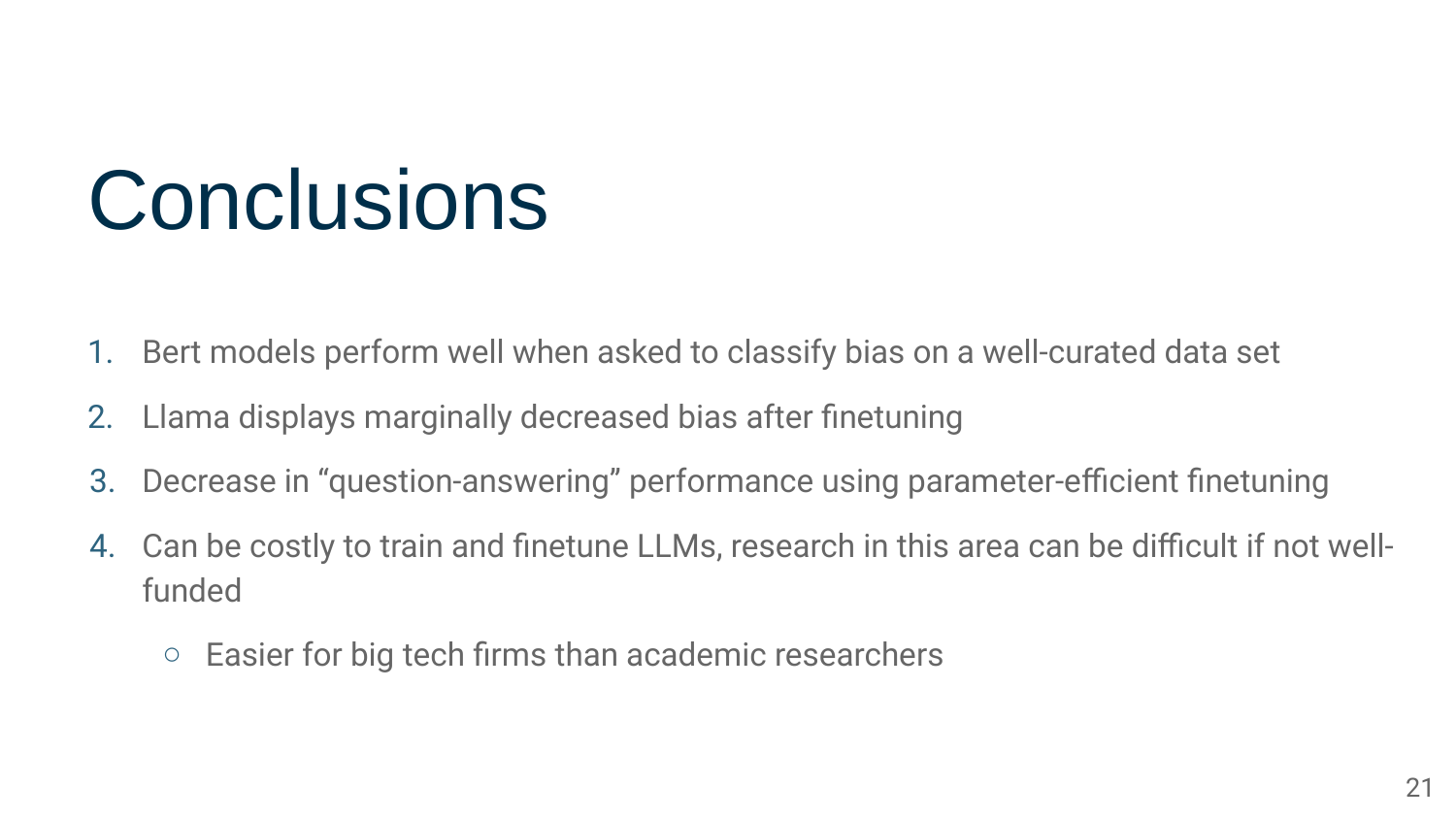

# Conclusions
Bert models perform well when asked to classify bias on a well-curated data set
Llama displays marginally decreased bias after finetuning
Decrease in “question-answering” performance using parameter-efficient finetuning
Can be costly to train and finetune LLMs, research in this area can be difficult if not well-funded
Easier for big tech firms than academic researchers
21